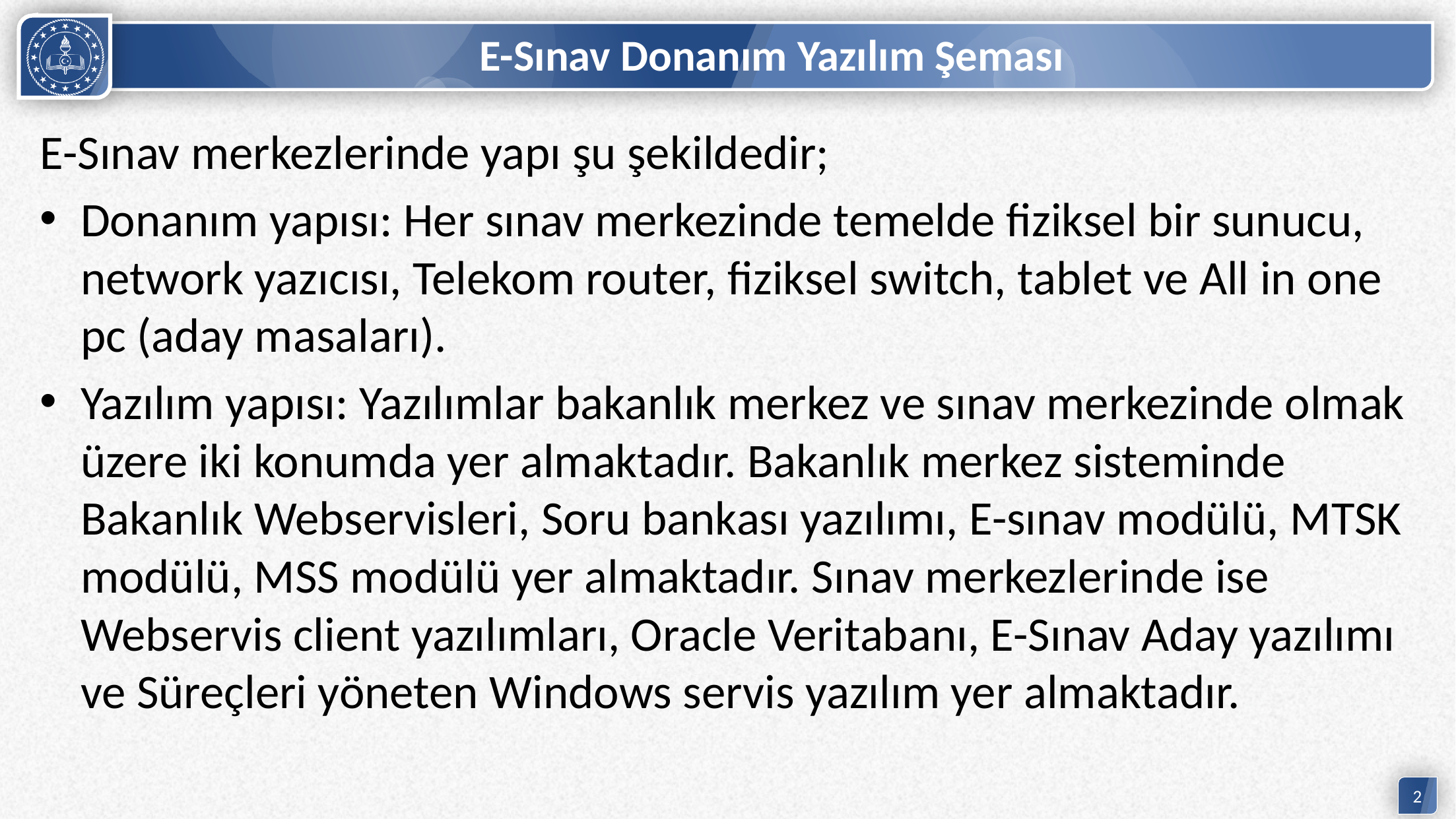

# E-Sınav Donanım Yazılım Şeması
E-Sınav merkezlerinde yapı şu şekildedir;
Donanım yapısı: Her sınav merkezinde temelde fiziksel bir sunucu, network yazıcısı, Telekom router, fiziksel switch, tablet ve All in one pc (aday masaları).
Yazılım yapısı: Yazılımlar bakanlık merkez ve sınav merkezinde olmak üzere iki konumda yer almaktadır. Bakanlık merkez sisteminde Bakanlık Webservisleri, Soru bankası yazılımı, E-sınav modülü, MTSK modülü, MSS modülü yer almaktadır. Sınav merkezlerinde ise Webservis client yazılımları, Oracle Veritabanı, E-Sınav Aday yazılımı ve Süreçleri yöneten Windows servis yazılım yer almaktadır.
2